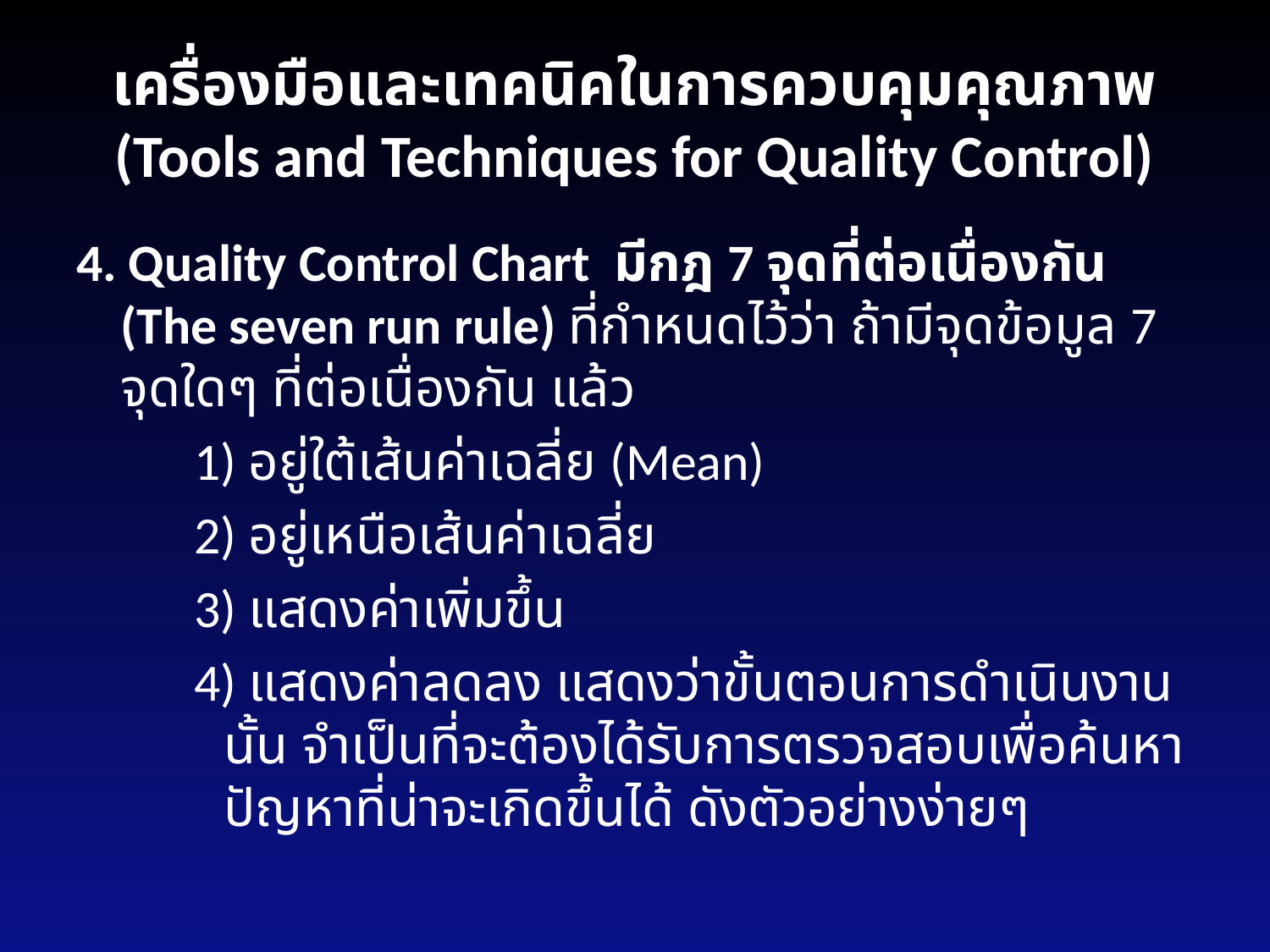

# เครื่องมือและเทคนิคในการควบคุมคุณภาพ (Tools and Techniques for Quality Control)
4. Quality Control Chart  มีกฎ 7 จุดที่ต่อเนื่องกัน (The seven run rule) ที่กำหนดไว้ว่า ถ้ามีจุดข้อมูล 7 จุดใดๆ ที่ต่อเนื่องกัน แล้ว
1) อยู่ใต้เส้นค่าเฉลี่ย (Mean)
2) อยู่เหนือเส้นค่าเฉลี่ย
3) แสดงค่าเพิ่มขึ้น
4) แสดงค่าลดลง แสดงว่าขั้นตอนการดำเนินงานนั้น จำเป็นที่จะต้องได้รับการตรวจสอบเพื่อค้นหาปัญหาที่น่าจะเกิดขึ้นได้ ดังตัวอย่างง่ายๆ